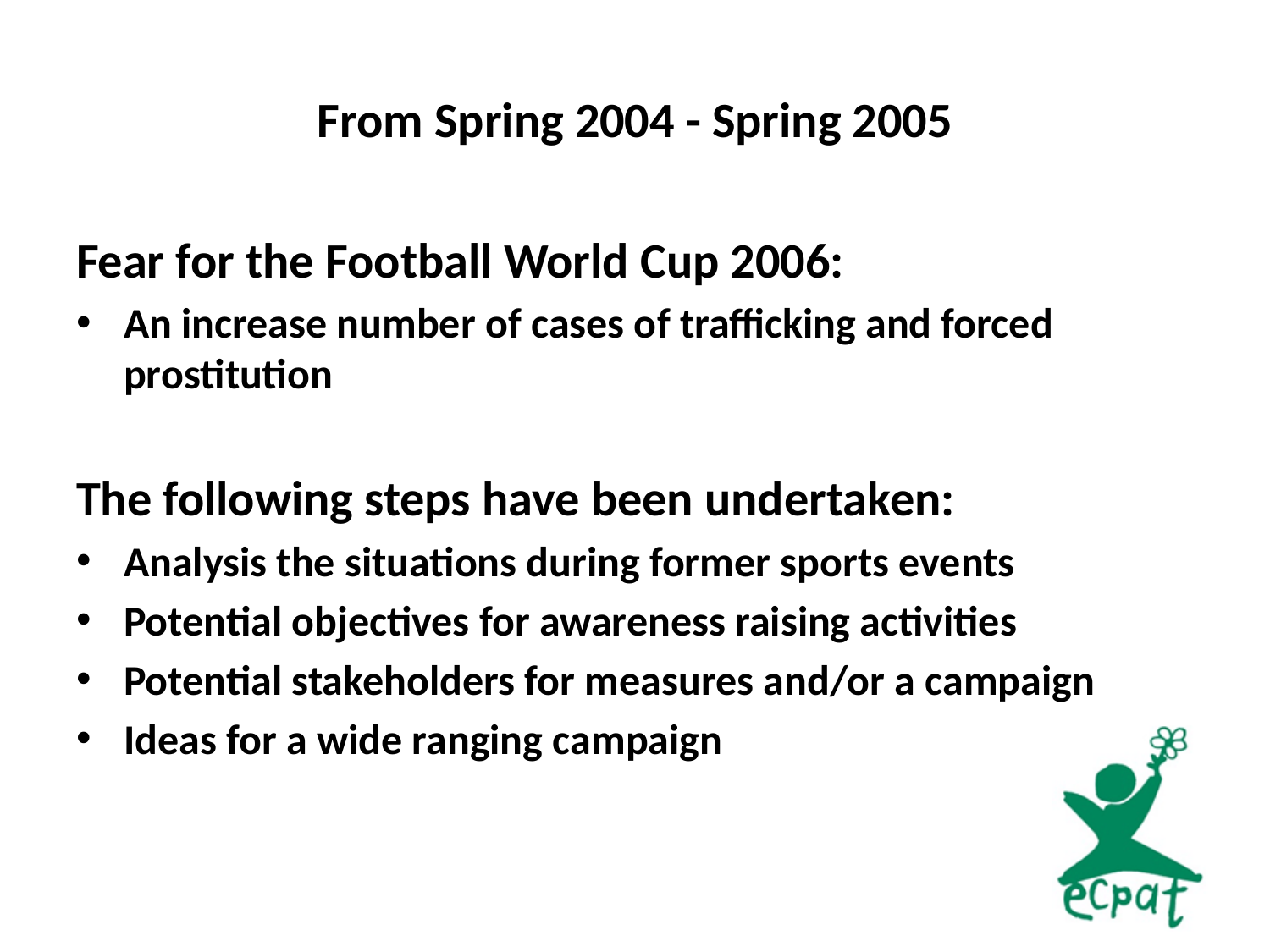

# From Spring 2004 - Spring 2005
Fear for the Football World Cup 2006:
An increase number of cases of trafficking and forced prostitution

The following steps have been undertaken:
Analysis the situations during former sports events
Potential objectives for awareness raising activities
Potential stakeholders for measures and/or a campaign
Ideas for a wide ranging campaign